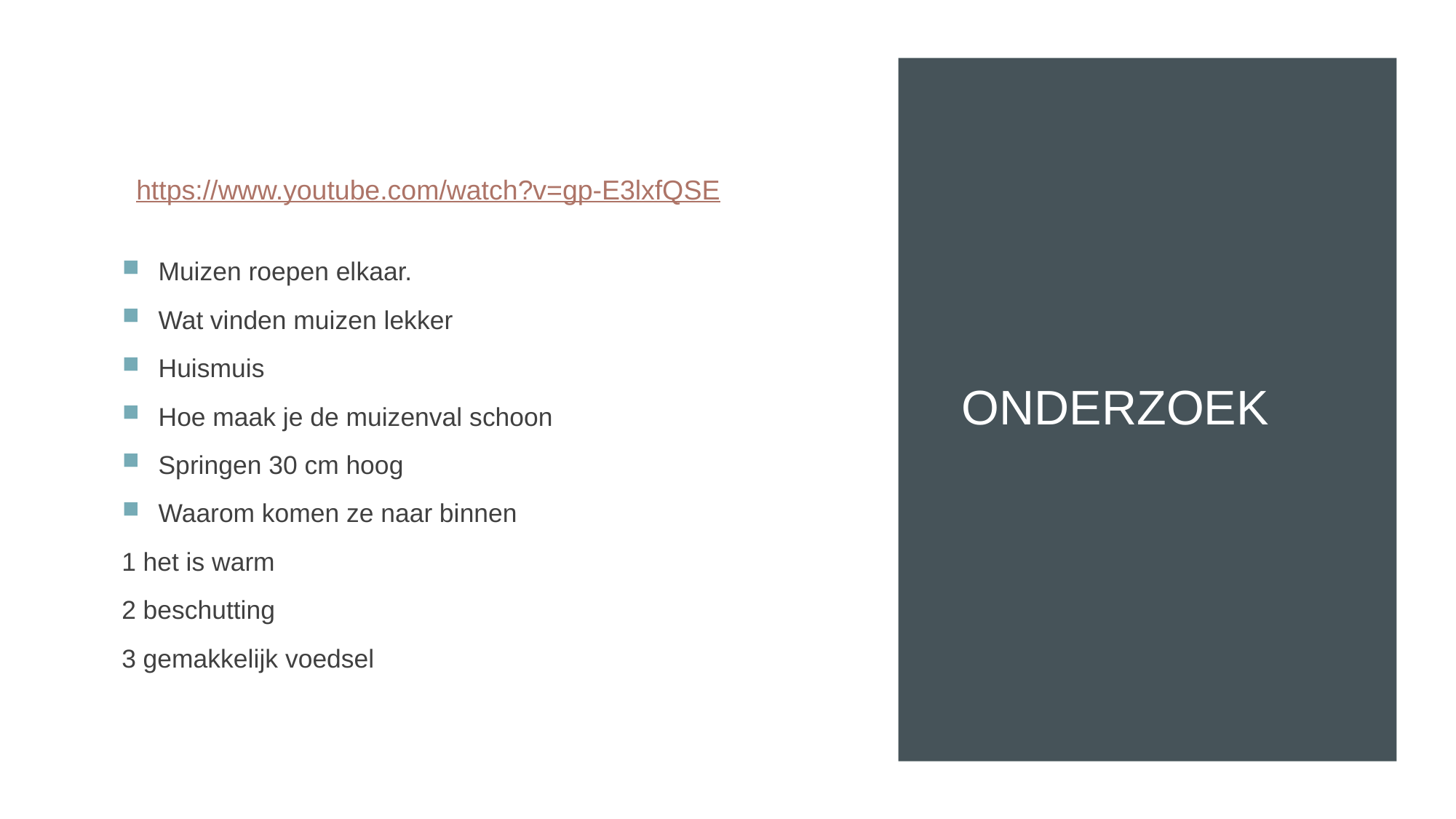

Muizen roepen elkaar.
Wat vinden muizen lekker
Huismuis
Hoe maak je de muizenval schoon
Springen 30 cm hoog
Waarom komen ze naar binnen
1 het is warm
2 beschutting
3 gemakkelijk voedsel
# onderzoek
https://www.youtube.com/watch?v=gp-E3lxfQSE